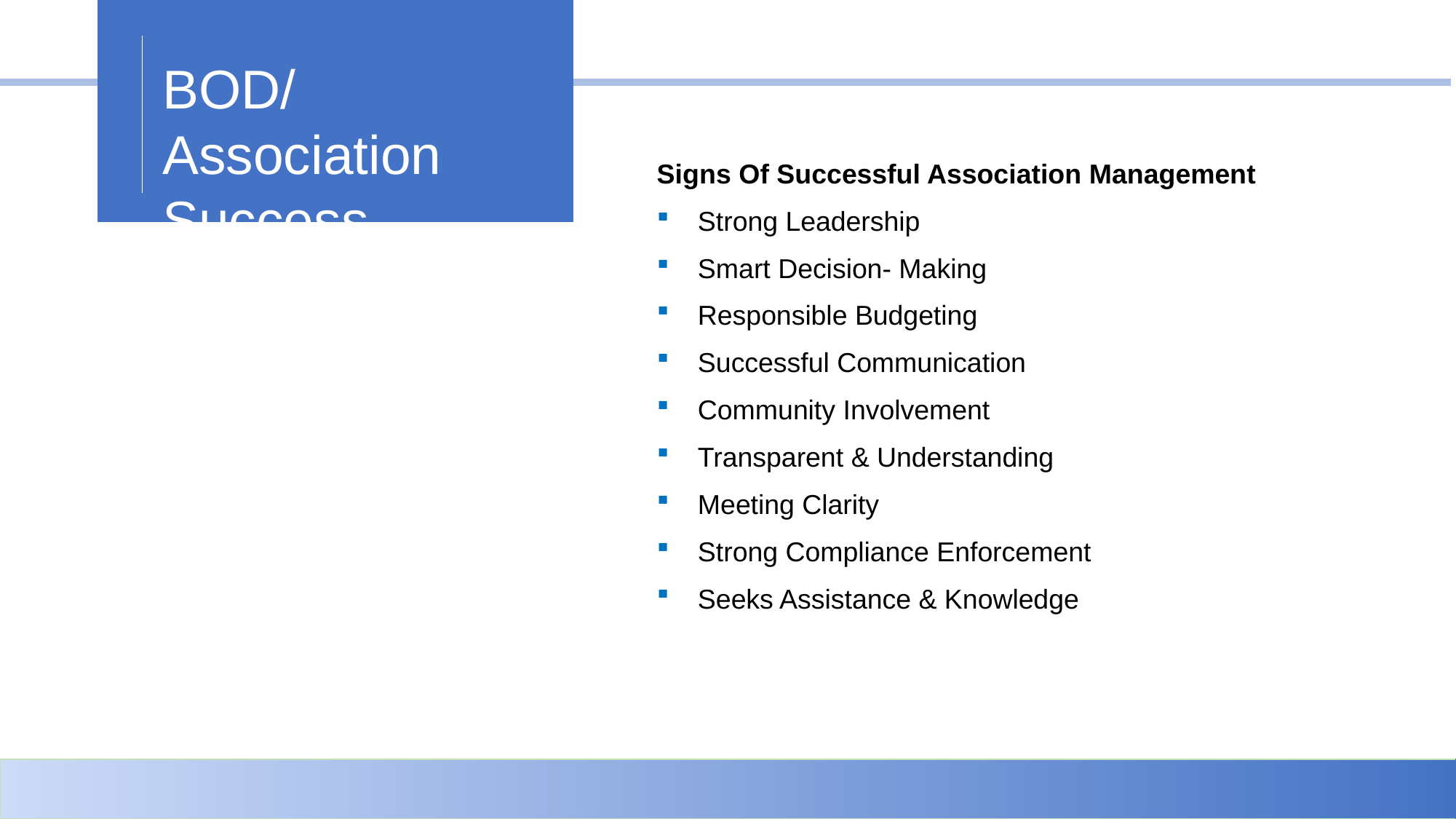

BOD/Association Success
Signs Of Successful Association Management
Strong Leadership
Smart Decision- Making
Responsible Budgeting
Successful Communication
Community Involvement
Transparent & Understanding
Meeting Clarity
Strong Compliance Enforcement
Seeks Assistance & Knowledge

Livingston Lakes- CONFIDENTIAL

4